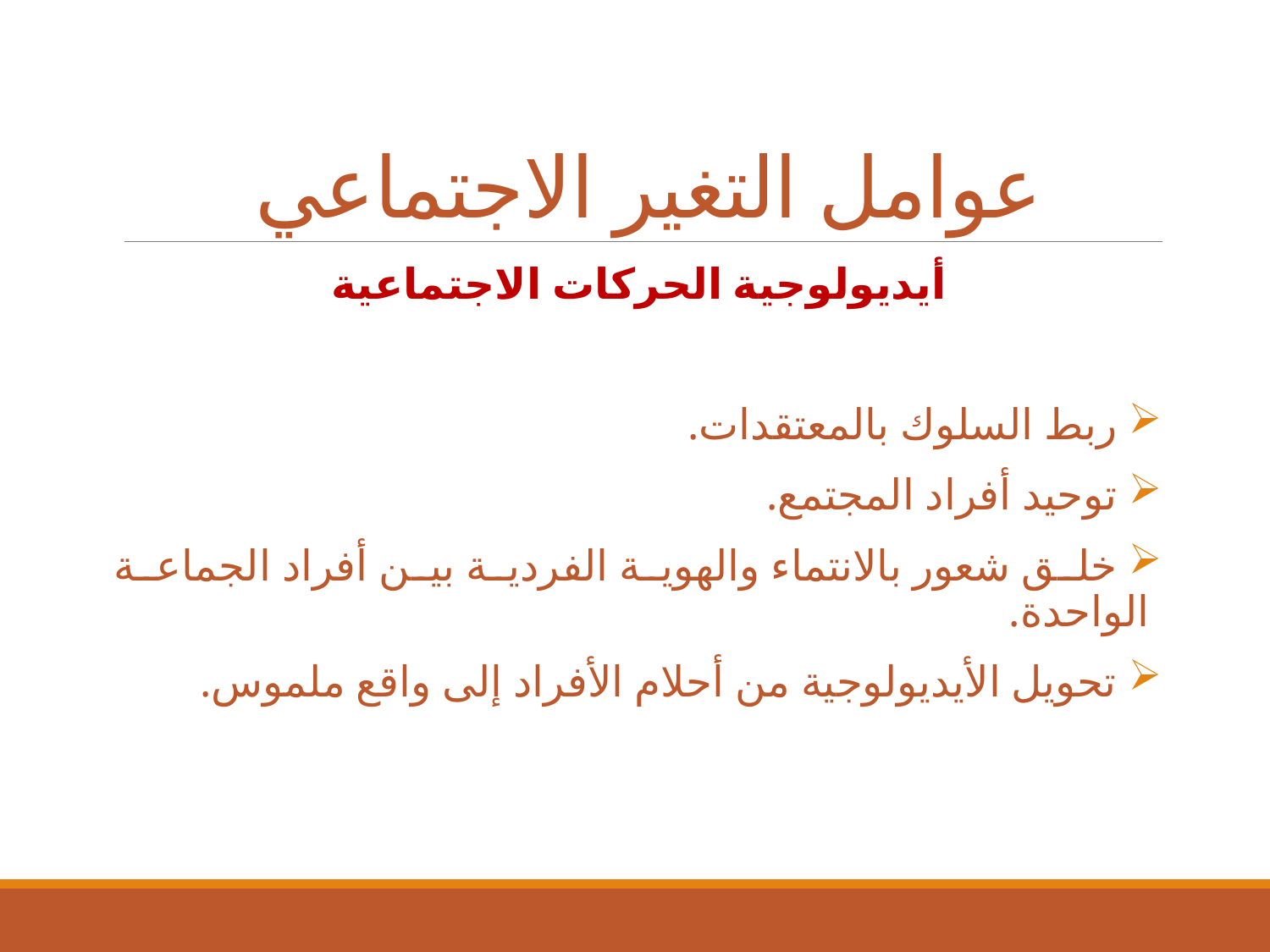

# عوامل التغير الاجتماعي
أيديولوجية الحركات الاجتماعية

 ربط السلوك بالمعتقدات.
 توحيد أفراد المجتمع.
 خلق شعور بالانتماء والهوية الفردية بين أفراد الجماعة الواحدة.
 تحويل الأيديولوجية من أحلام الأفراد إلى واقع ملموس.